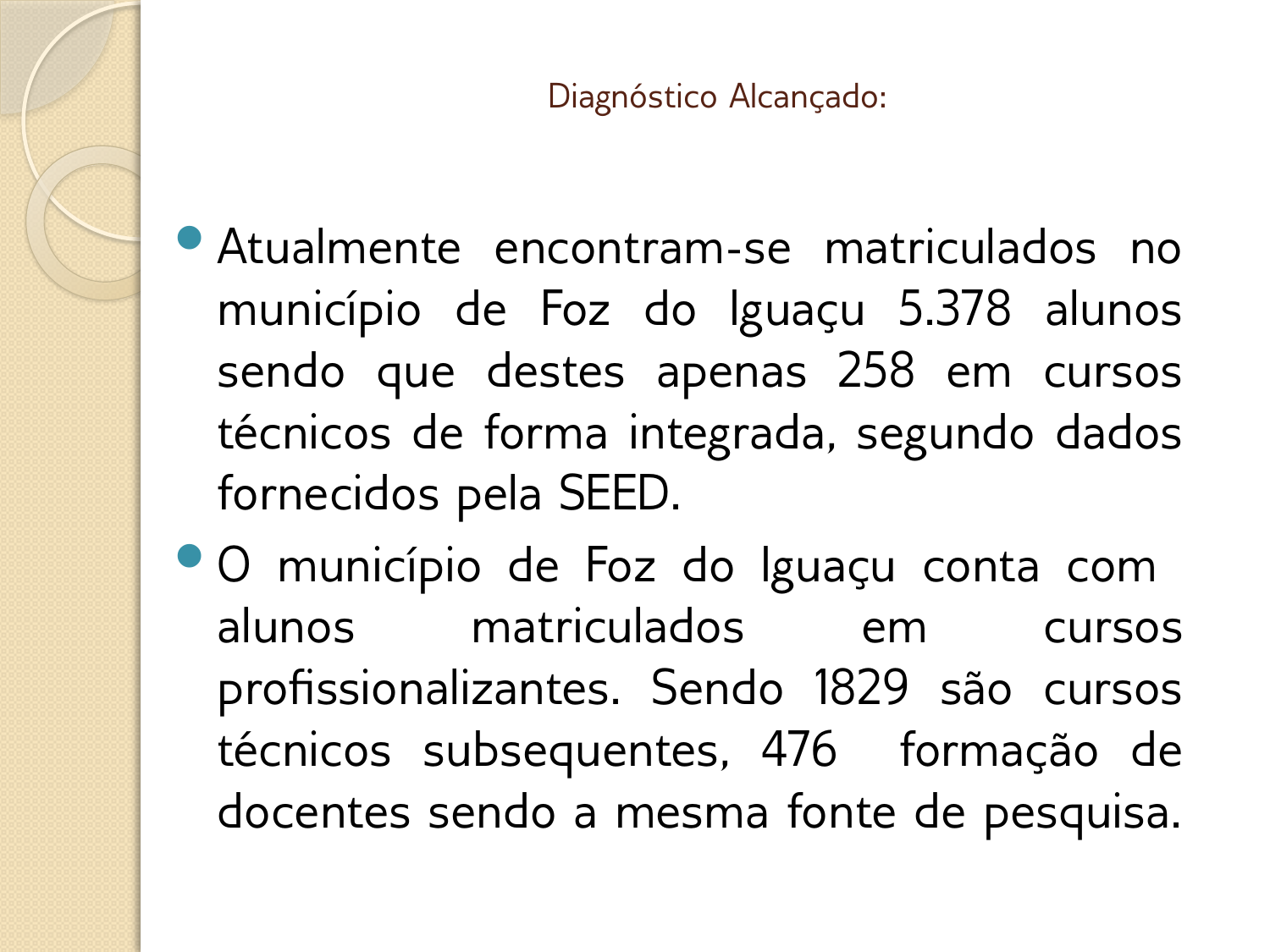

# Diagnóstico Alcançado:
Atualmente encontram-se matriculados no município de Foz do Iguaçu 5.378 alunos sendo que destes apenas 258 em cursos técnicos de forma integrada, segundo dados fornecidos pela SEED.
O município de Foz do Iguaçu conta com  alunos matriculados em cursos profissionalizantes. Sendo 1829 são cursos técnicos subsequentes, 476  formação de docentes sendo a mesma fonte de pesquisa.